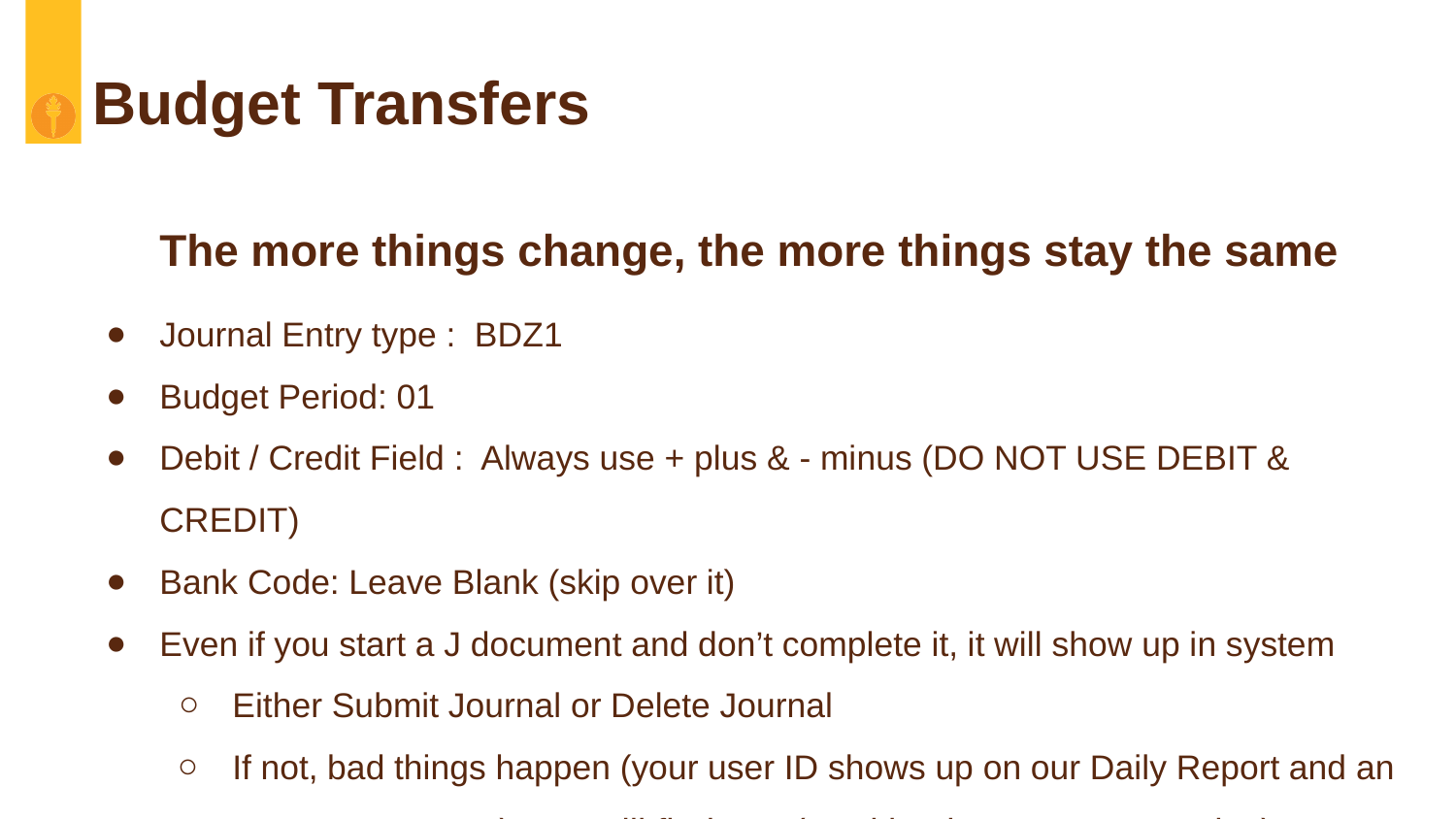

# Budget Transfers
The more things change, the more things stay the same
Journal Entry type :  BDZ1
Budget Period: 01
Debit / Credit Field :  Always use + plus & - minus (DO NOT USE DEBIT & CREDIT)
Bank Code: Leave Blank (skip over it)
Even if you start a J document and don’t complete it, it will show up in system
Either Submit Journal or Delete Journal
If not, bad things happen (your user ID shows up on our Daily Report and an email will be sent)  We will find you (read in Liam Neeson’s voice)